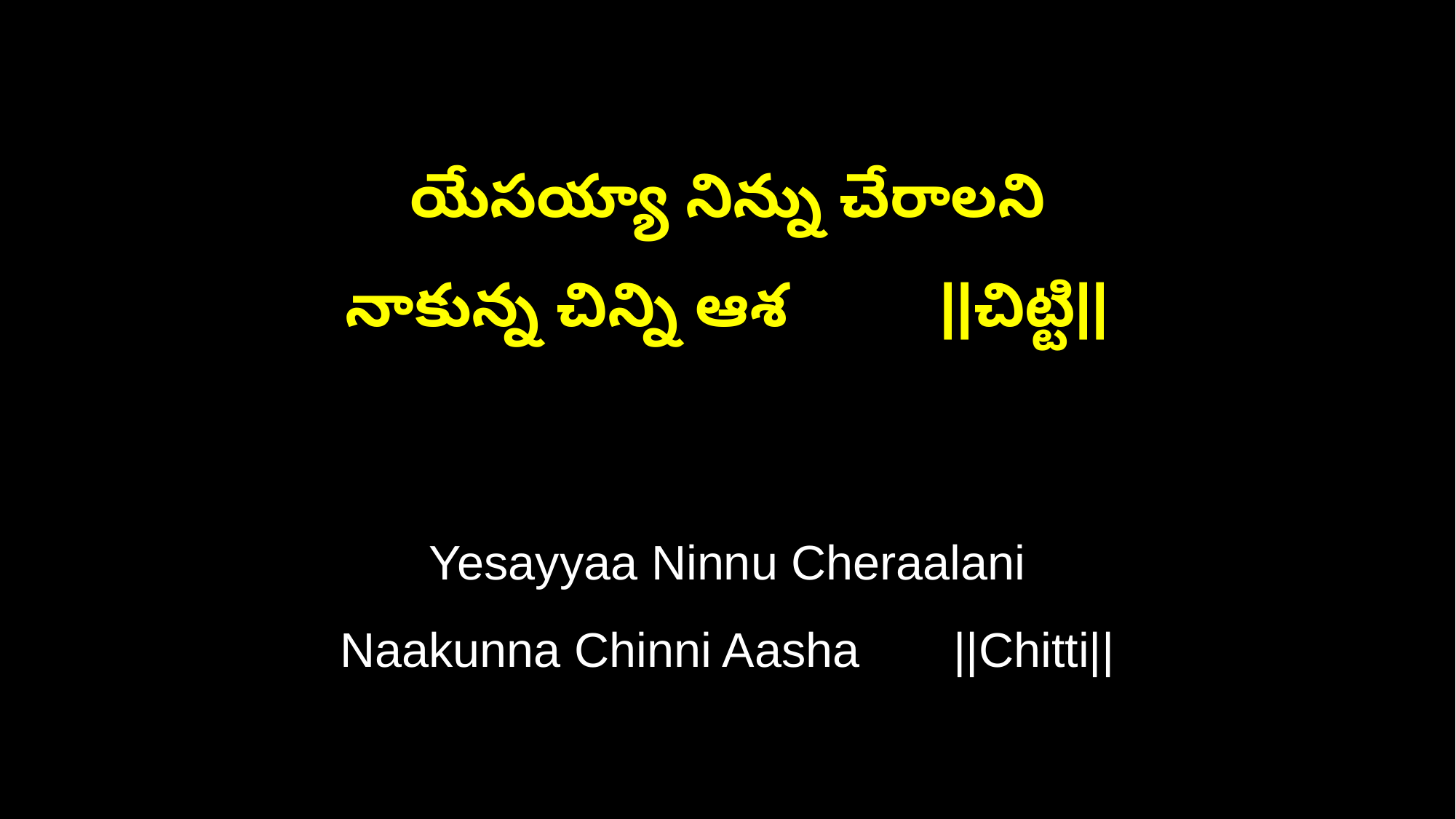

యేసయ్యా నిన్ను చేరాలని
నాకున్న చిన్ని ఆశ         ||చిట్టి||
Yesayyaa Ninnu Cheraalani
Naakunna Chinni Aasha       ||Chitti||